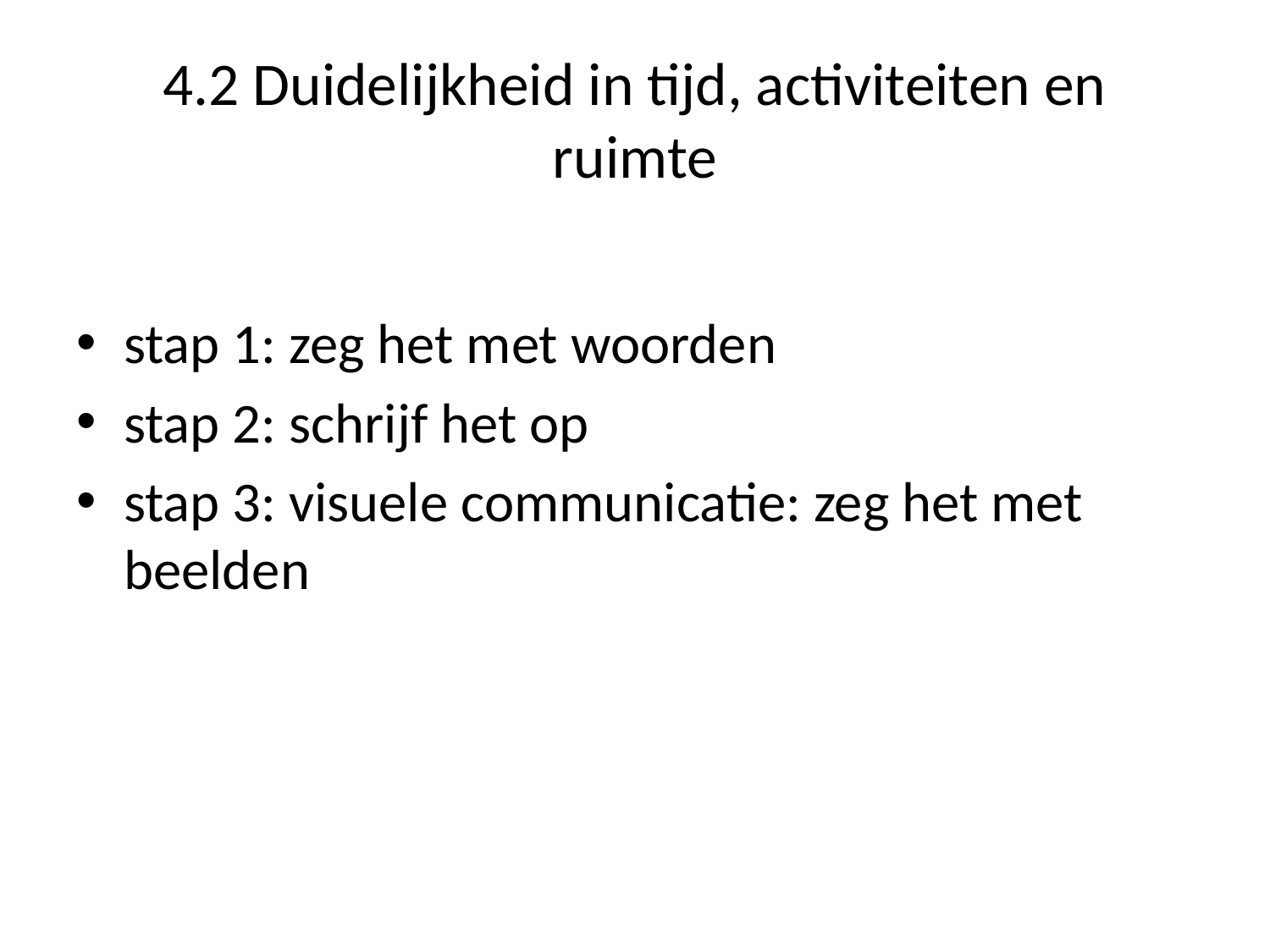

# 4.2 Duidelijkheid in tijd, activiteiten en ruimte

stap 1: zeg het met woorden
stap 2: schrijf het op
stap 3: visuele communicatie: zeg het met beelden